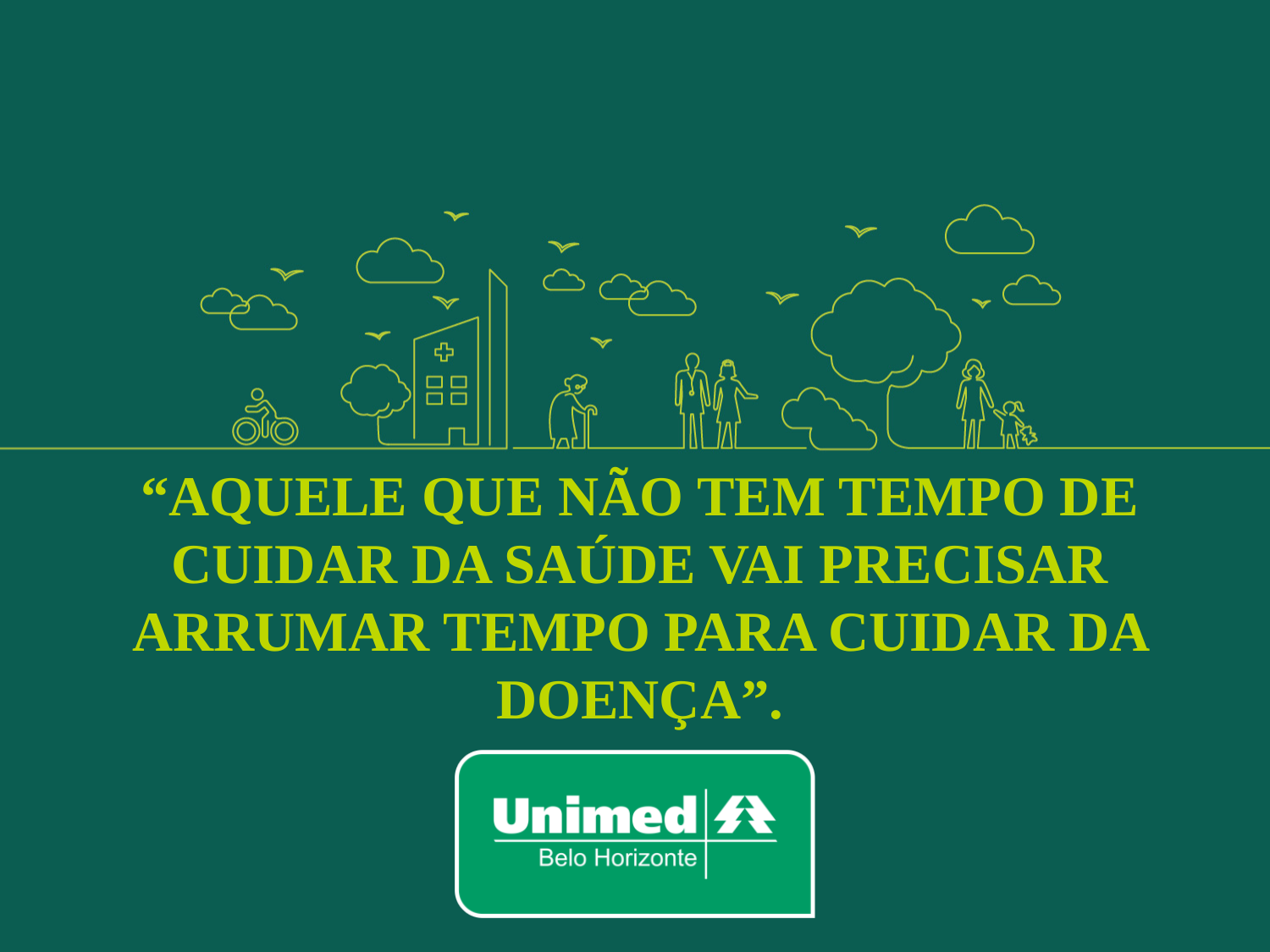

# “AQUELE QUE NÃO TEM TEMPO DE CUIDAR DA SAÚDE VAI PRECISAR ARRUMAR TEMPO PARA CUIDAR DA DOENÇA”.